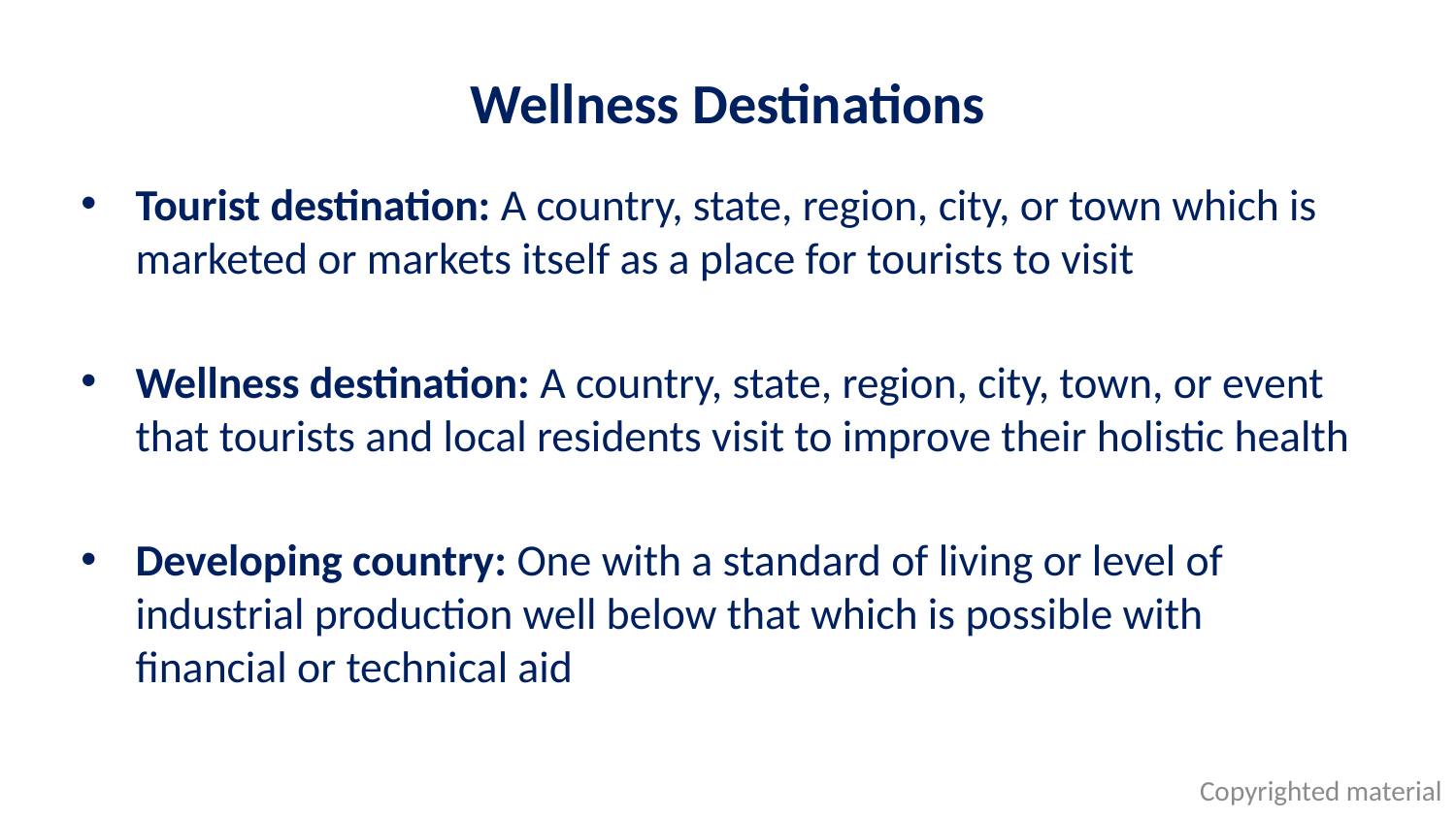

# Wellness Destinations
Tourist destination: A country, state, region, city, or town which is marketed or markets itself as a place for tourists to visit

Wellness destination: A country, state, region, city, town, or event that tourists and local residents visit to improve their holistic health

Developing country: One with a standard of living or level of industrial production well below that which is possible with financial or technical aid